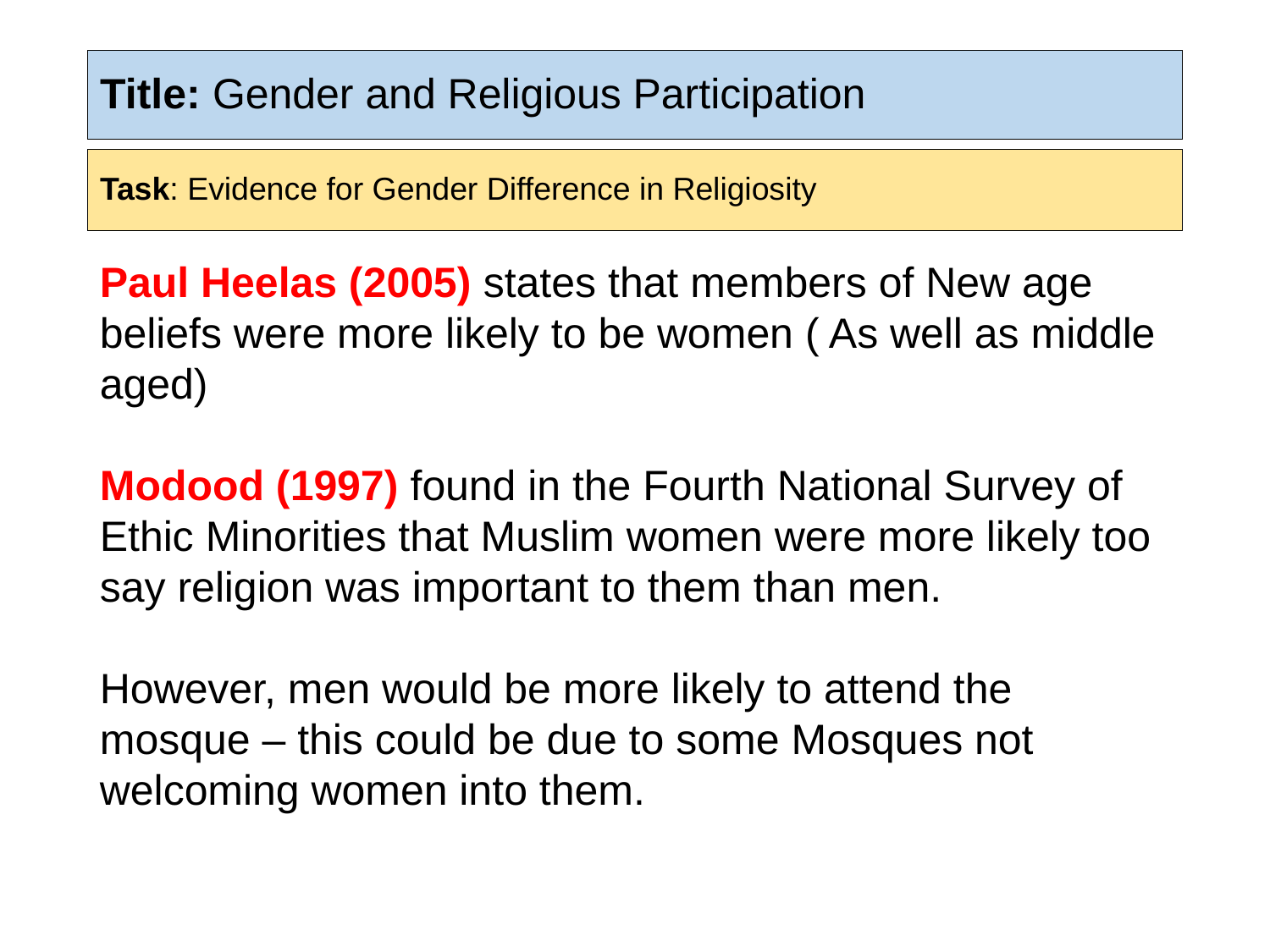

# Title: Gender and Religious Participation
Task: Evidence for Gender Difference in Religiosity
Paul Heelas (2005) states that members of New age beliefs were more likely to be women ( As well as middle aged)

Modood (1997) found in the Fourth National Survey of Ethic Minorities that Muslim women were more likely too say religion was important to them than men.

However, men would be more likely to attend the mosque – this could be due to some Mosques not welcoming women into them.